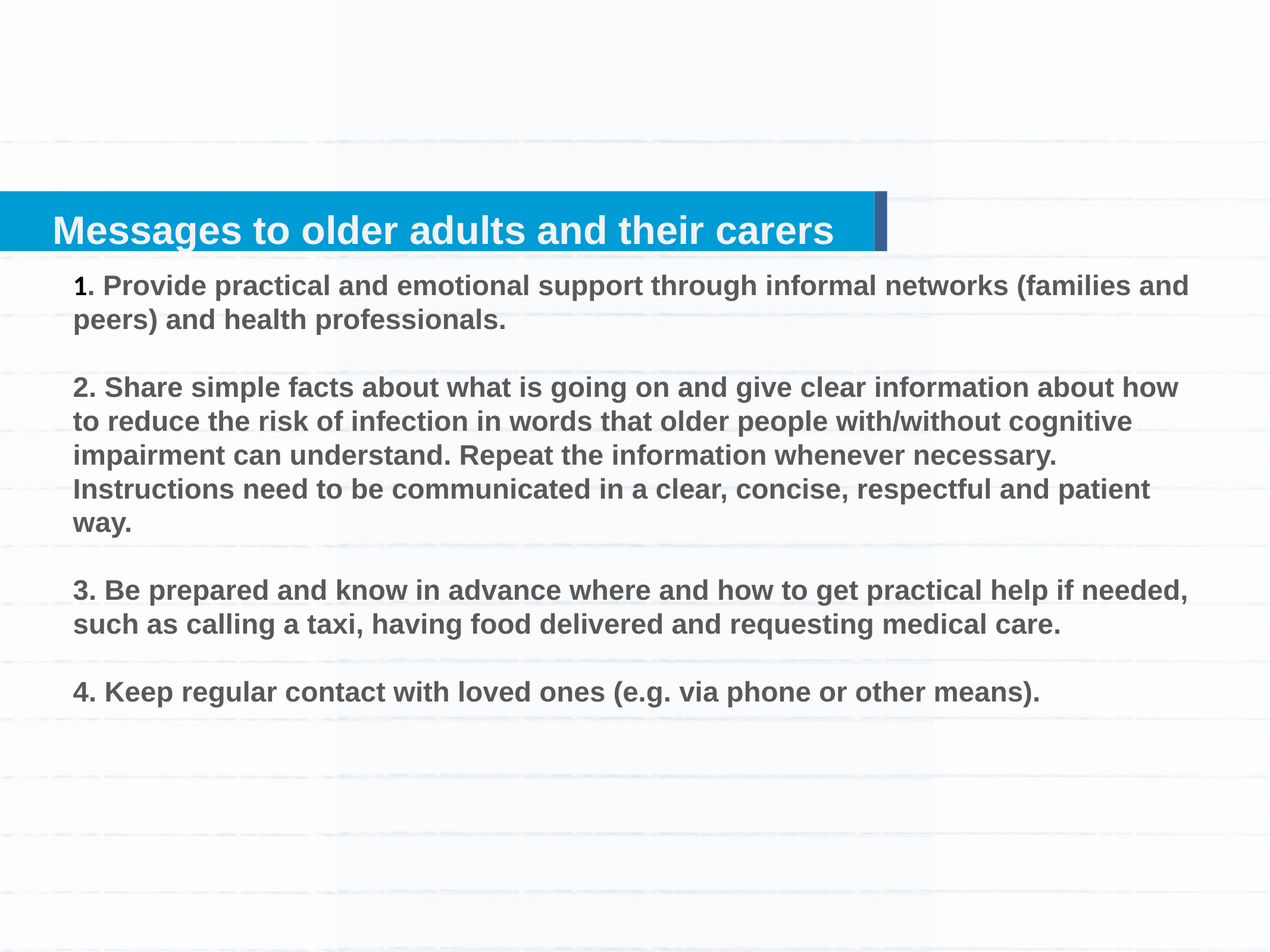

Messages to older adults and their carers
1. Provide practical and emotional support through informal networks (families and peers) and health professionals.

2. Share simple facts about what is going on and give clear information about how to reduce the risk of infection in words that older people with/without cognitive impairment can understand. Repeat the information whenever necessary. Instructions need to be communicated in a clear, concise, respectful and patient way.

3. Be prepared and know in advance where and how to get practical help if needed, such as calling a taxi, having food delivered and requesting medical care.

4. Keep regular contact with loved ones (e.g. via phone or other means).